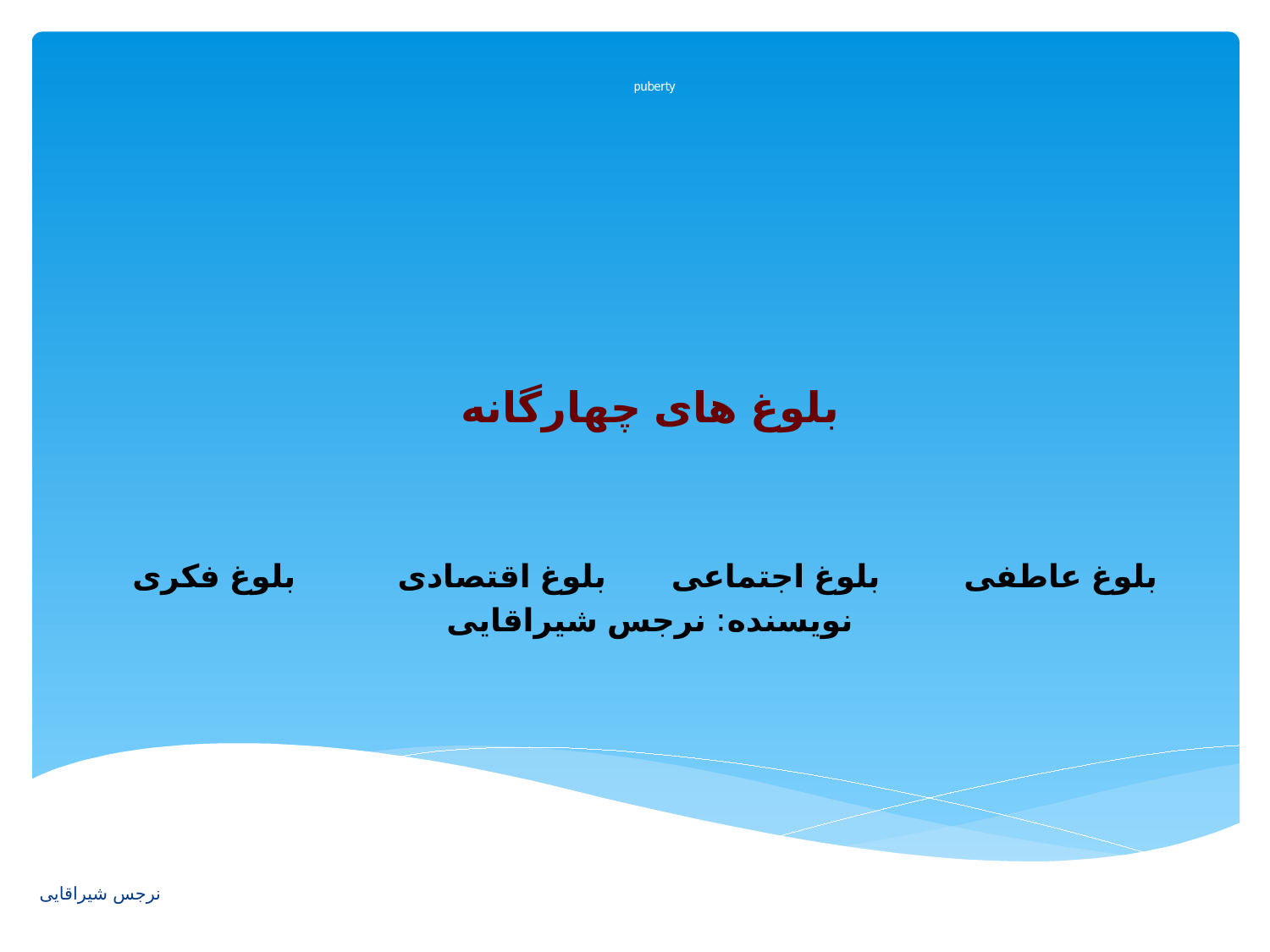

# puberty

بلوغ های چهارگانه

 بلوغ عاطفی         بلوغ اجتماعی       بلوغ اقتصادی           بلوغ فکری
نویسنده: نرجس شیراقایی

نرجس شیراقایی